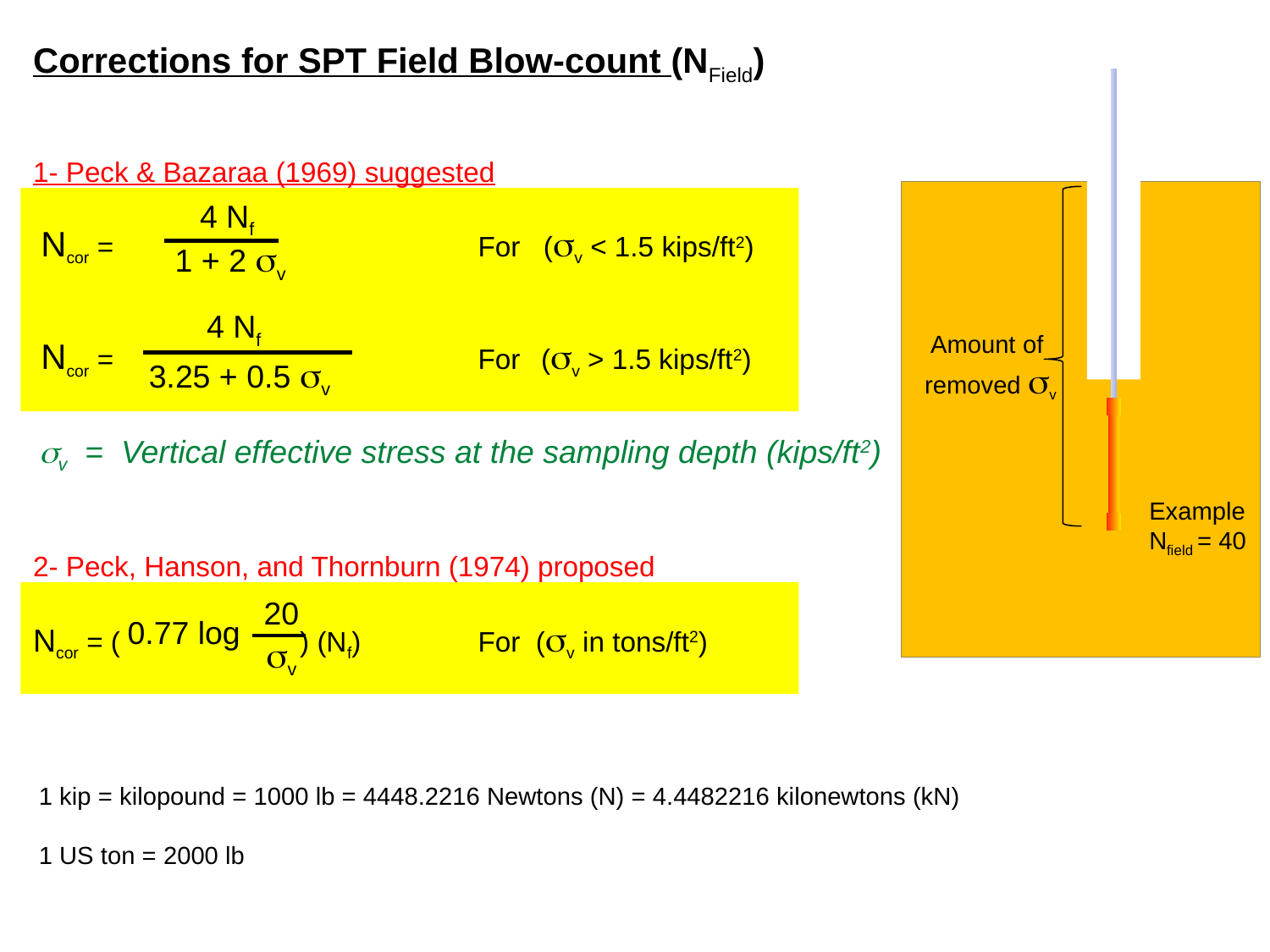

Corrections for SPT Field Blow-count (NField)

1- Peck & Bazaraa (1969) suggested

 Ncor =                                 	  		For   (σv < 1.5 kips/ft2)

 Ncor =                                  			For	(σv > 1.5 kips/ft2)

2- Peck, Hanson, and Thornburn (1974) proposed

Ncor = (                       ) (Nf)            	For  (σv in tons/ft2)

Amount of
removed σv

Example
Nfield = 40

4 Nf
1 + 2 σv
4 Nf
3.25 + 0.5 σv
σv  =  Vertical effective stress at the sampling depth (kips/ft2)

20
0.77 log
σv
1 kip = kilopound = 1000 lb = 4448.2216 Newtons (N) = 4.4482216 kilonewtons (kN)

1 US ton = 2000 lb